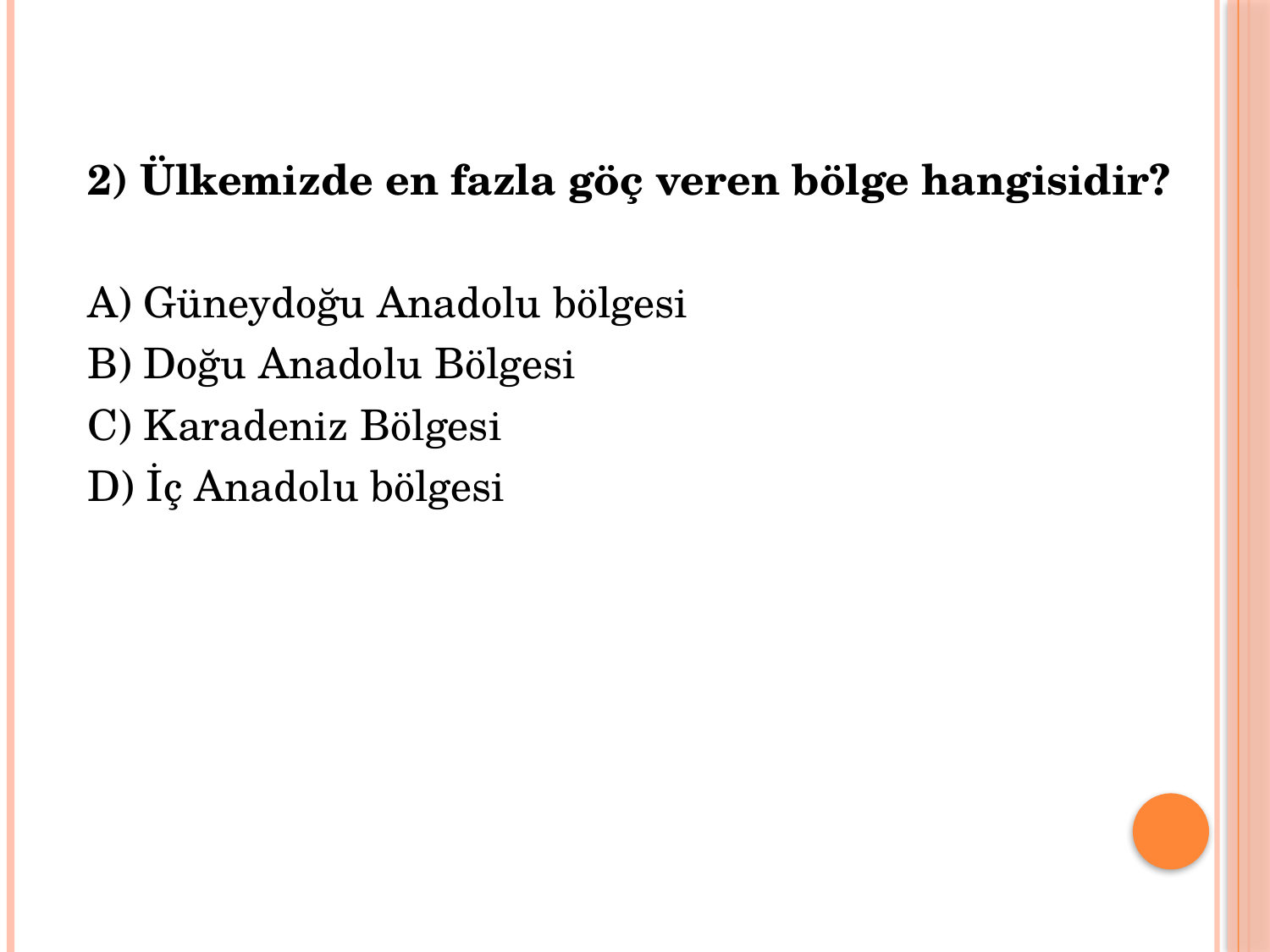

2) Ülkemizde en fazla göç veren bölge hangisidir?

A) Güneydoğu Anadolu bölgesi
B) Doğu Anadolu Bölgesi
C) Karadeniz Bölgesi
D) İç Anadolu bölgesi